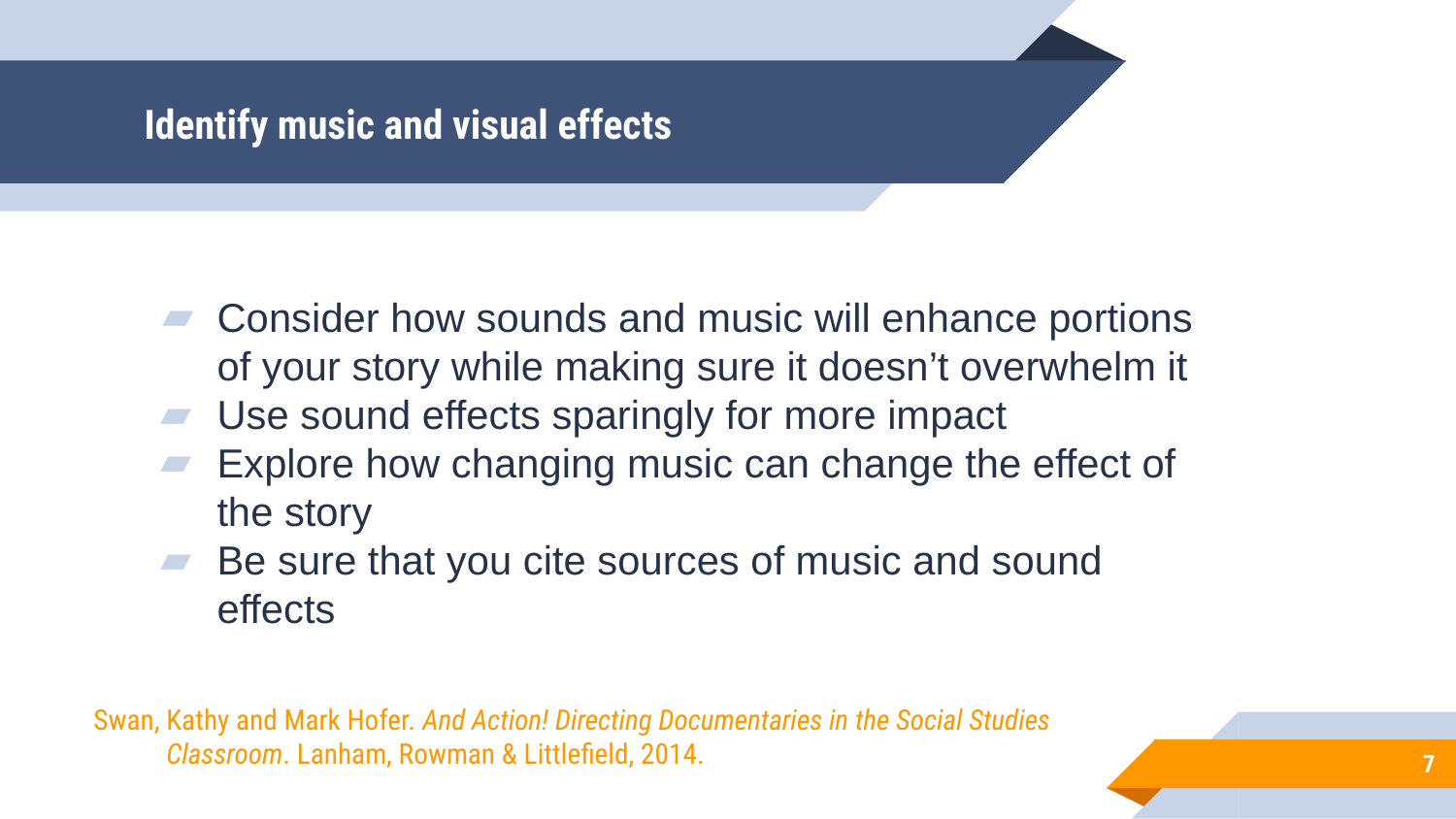

# Identify music and visual effects
Consider how sounds and music will enhance portions of your story while making sure it doesn’t overwhelm it
Use sound effects sparingly for more impact
Explore how changing music can change the effect of the story
Be sure that you cite sources of music and sound effects
Swan, Kathy and Mark Hofer. And Action! Directing Documentaries in the Social Studies
Classroom. Lanham, Rowman & Littlefield, 2014.
7